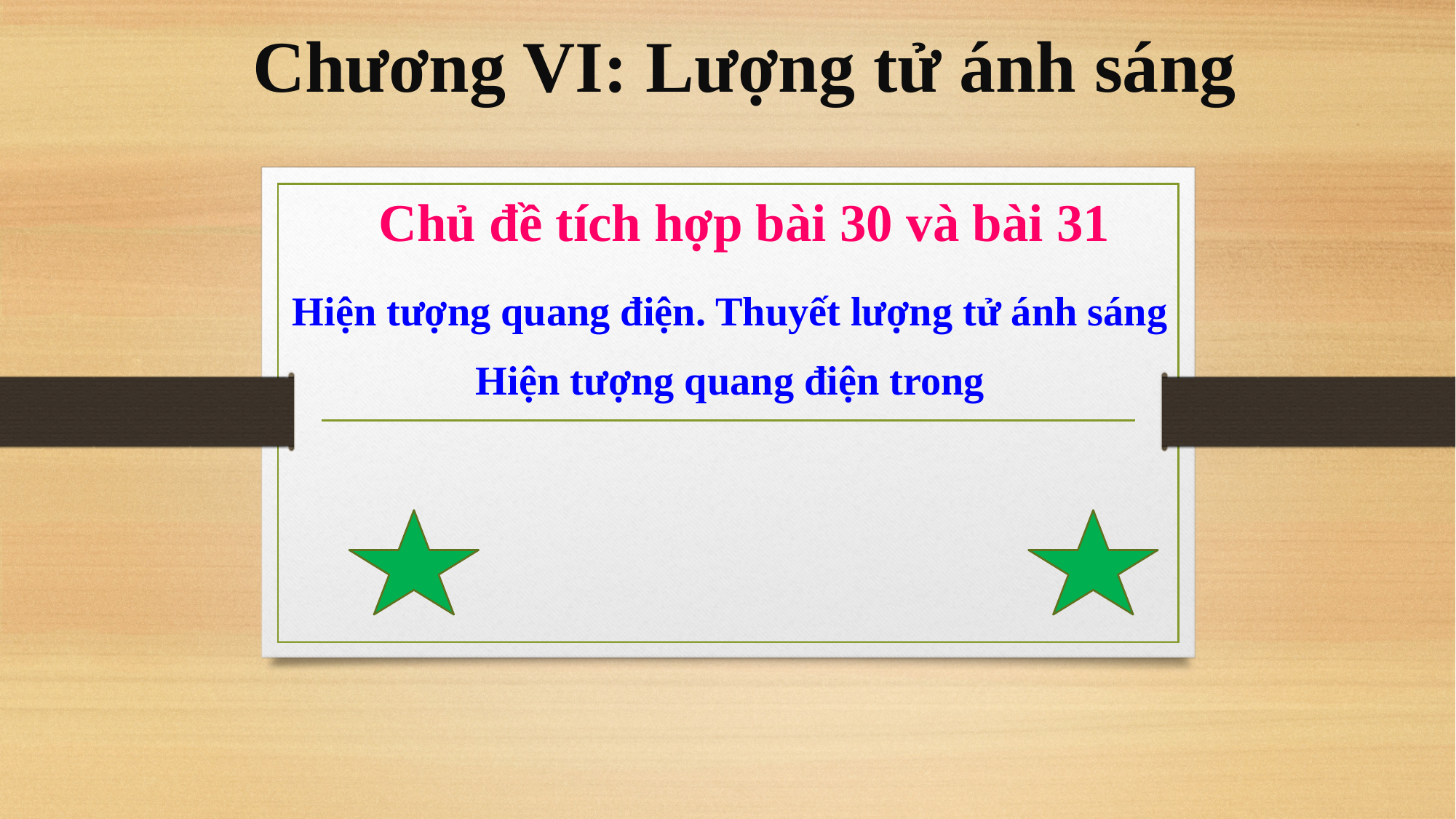

Chương VI: Lượng tử ánh sáng
Chủ đề tích hợp bài 30 và bài 31
Hiện tượng quang điện. Thuyết lượng tử ánh sáng
Hiện tượng quang điện trong